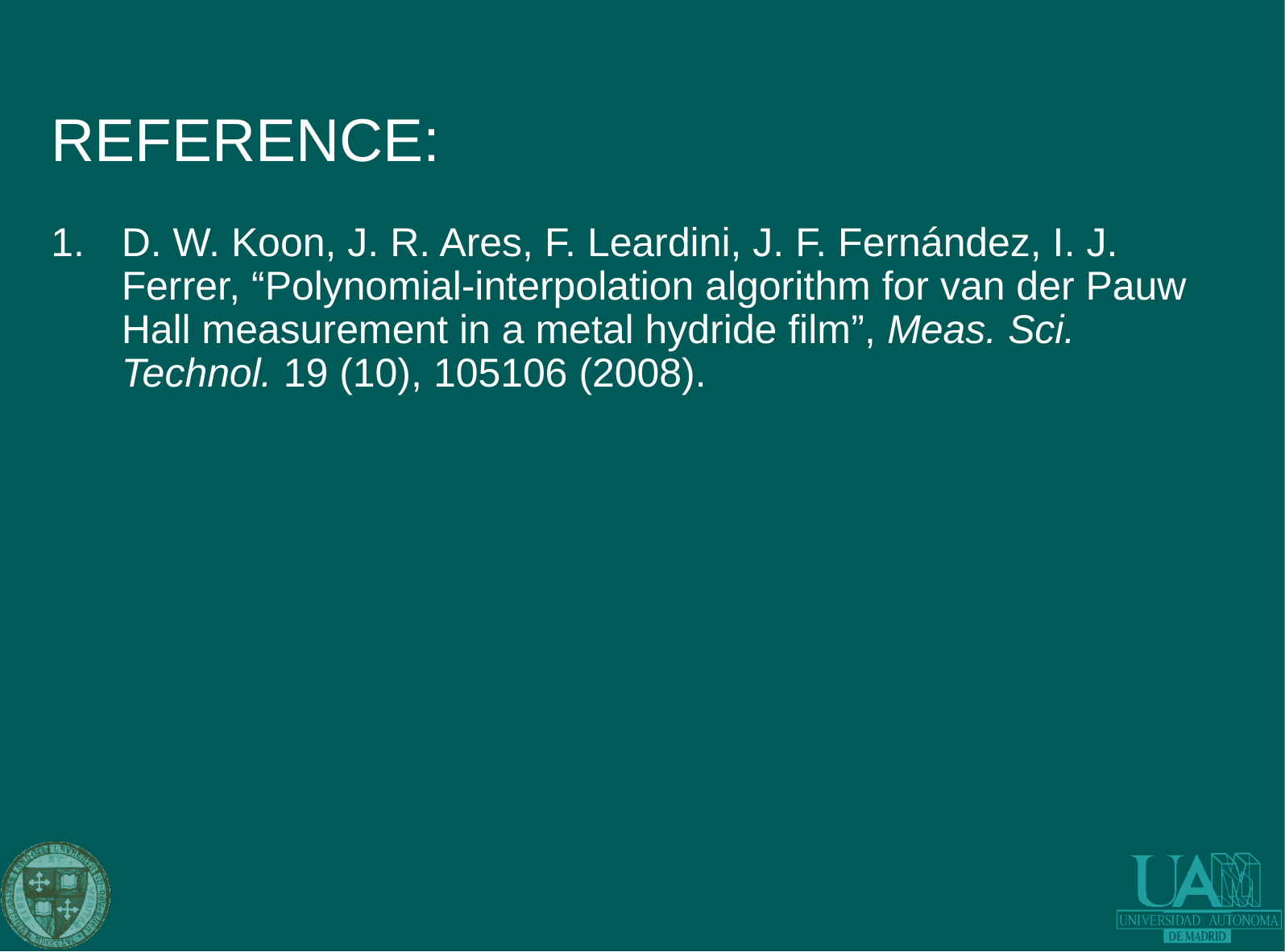

REFERENCE:

D. W. Koon, J. R. Ares, F. Leardini, J. F. Fernández, I. J. Ferrer, “Polynomial-interpolation algorithm for van der Pauw Hall measurement in a metal hydride film”, Meas. Sci. Technol. 19 (10), 105106 (2008).